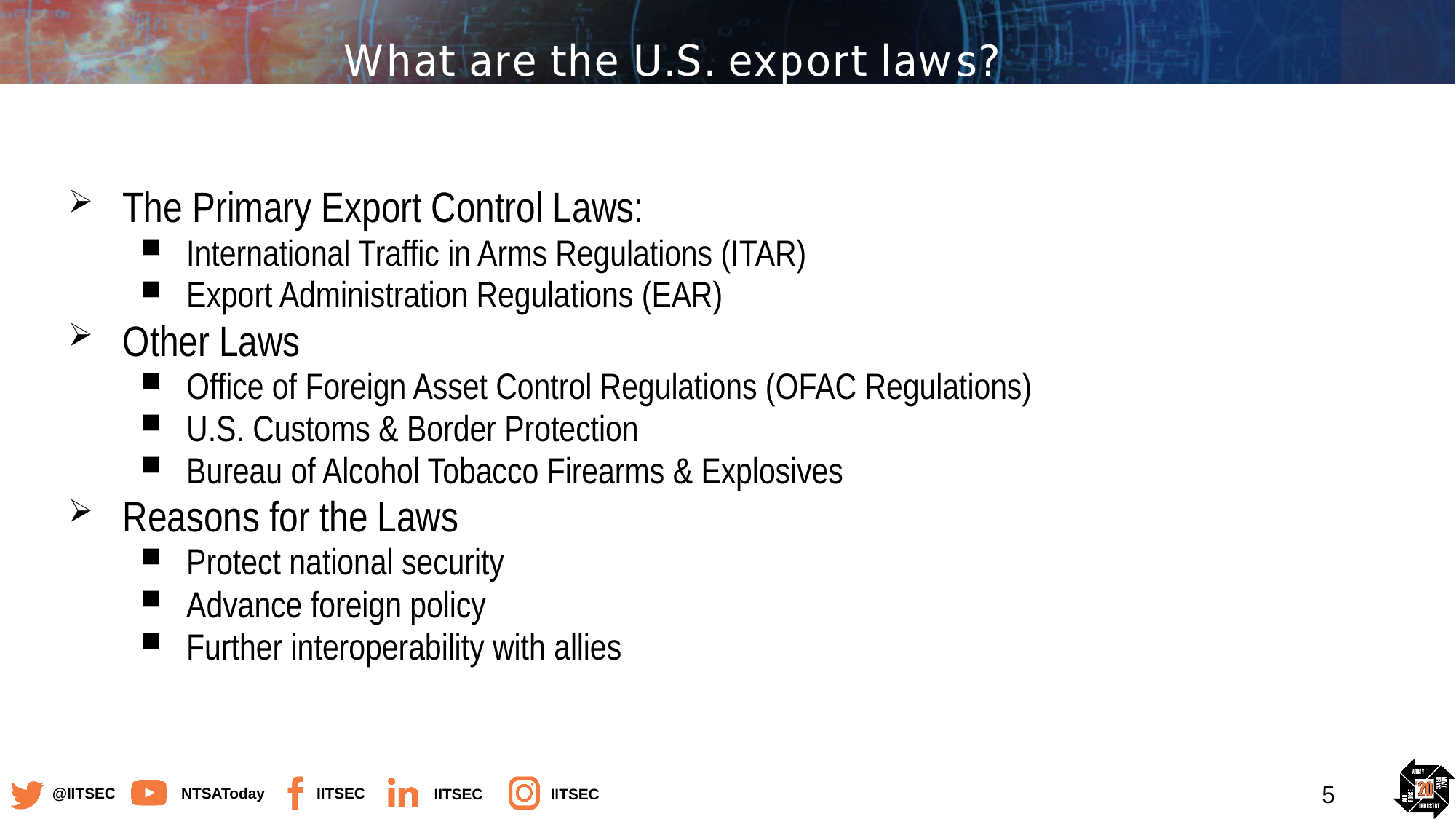

# What are the U.S. export laws?

The Primary Export Control Laws:
International Traffic in Arms Regulations (ITAR)
Export Administration Regulations (EAR)
Other Laws
Office of Foreign Asset Control Regulations (OFAC Regulations)
U.S. Customs & Border Protection
Bureau of Alcohol Tobacco Firearms & Explosives
Reasons for the Laws
Protect national security
Advance foreign policy
Further interoperability with allies

5